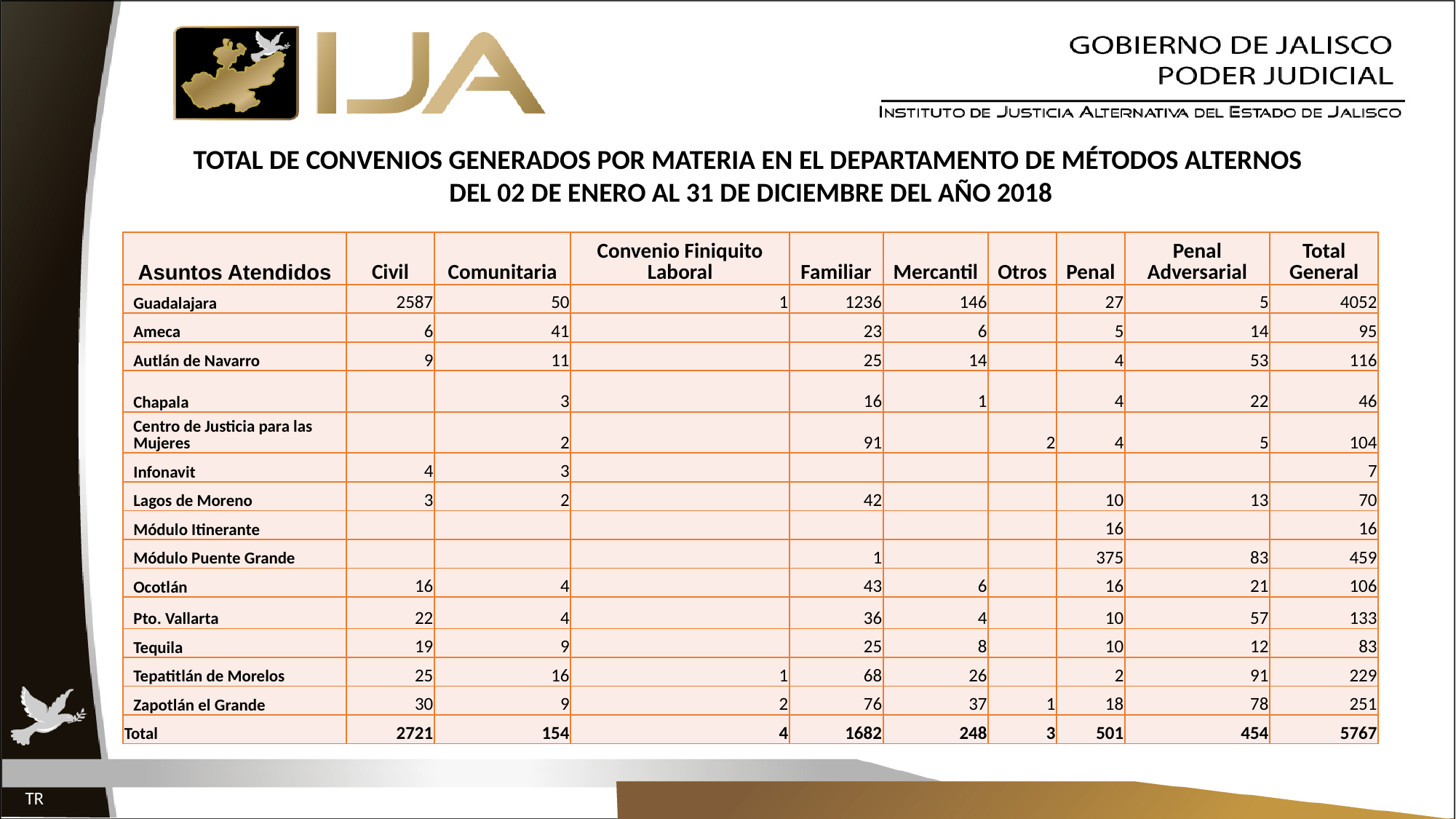

TOTAL DE CONVENIOS GENERADOS POR MATERIA EN EL DEPARTAMENTO DE MÉTODOS ALTERNOS
DEL 02 DE ENERO AL 31 DE DICIEMBRE DEL AÑO 2018

| Asuntos Atendidos | Civil | Comunitaria | Convenio Finiquito Laboral | Familiar | Mercantil | Otros | Penal | Penal Adversarial | Total General |
| --- | --- | --- | --- | --- | --- | --- | --- | --- | --- |
| Guadalajara | 2587 | 50 | 1 | 1236 | 146 |  | 27 | 5 | 4052 |
| Ameca | 6 | 41 |  | 23 | 6 |  | 5 | 14 | 95 |
| Autlán de Navarro | 9 | 11 |  | 25 | 14 |  | 4 | 53 | 116 |
| Chapala |  | 3 |  | 16 | 1 |  | 4 | 22 | 46 |
| Centro de Justicia para las Mujeres |  | 2 |  | 91 |  | 2 | 4 | 5 | 104 |
| Infonavit | 4 | 3 |  |  |  |  |  |  | 7 |
| Lagos de Moreno | 3 | 2 |  | 42 |  |  | 10 | 13 | 70 |
| Módulo Itinerante |  |  |  |  |  |  | 16 |  | 16 |
| Módulo Puente Grande |  |  |  | 1 |  |  | 375 | 83 | 459 |
| Ocotlán | 16 | 4 |  | 43 | 6 |  | 16 | 21 | 106 |
| Pto. Vallarta | 22 | 4 |  | 36 | 4 |  | 10 | 57 | 133 |
| Tequila | 19 | 9 |  | 25 | 8 |  | 10 | 12 | 83 |
| Tepatitlán de Morelos | 25 | 16 | 1 | 68 | 26 |  | 2 | 91 | 229 |
| Zapotlán el Grande | 30 | 9 | 2 | 76 | 37 | 1 | 18 | 78 | 251 |
| Total | 2721 | 154 | 4 | 1682 | 248 | 3 | 501 | 454 | 5767 |